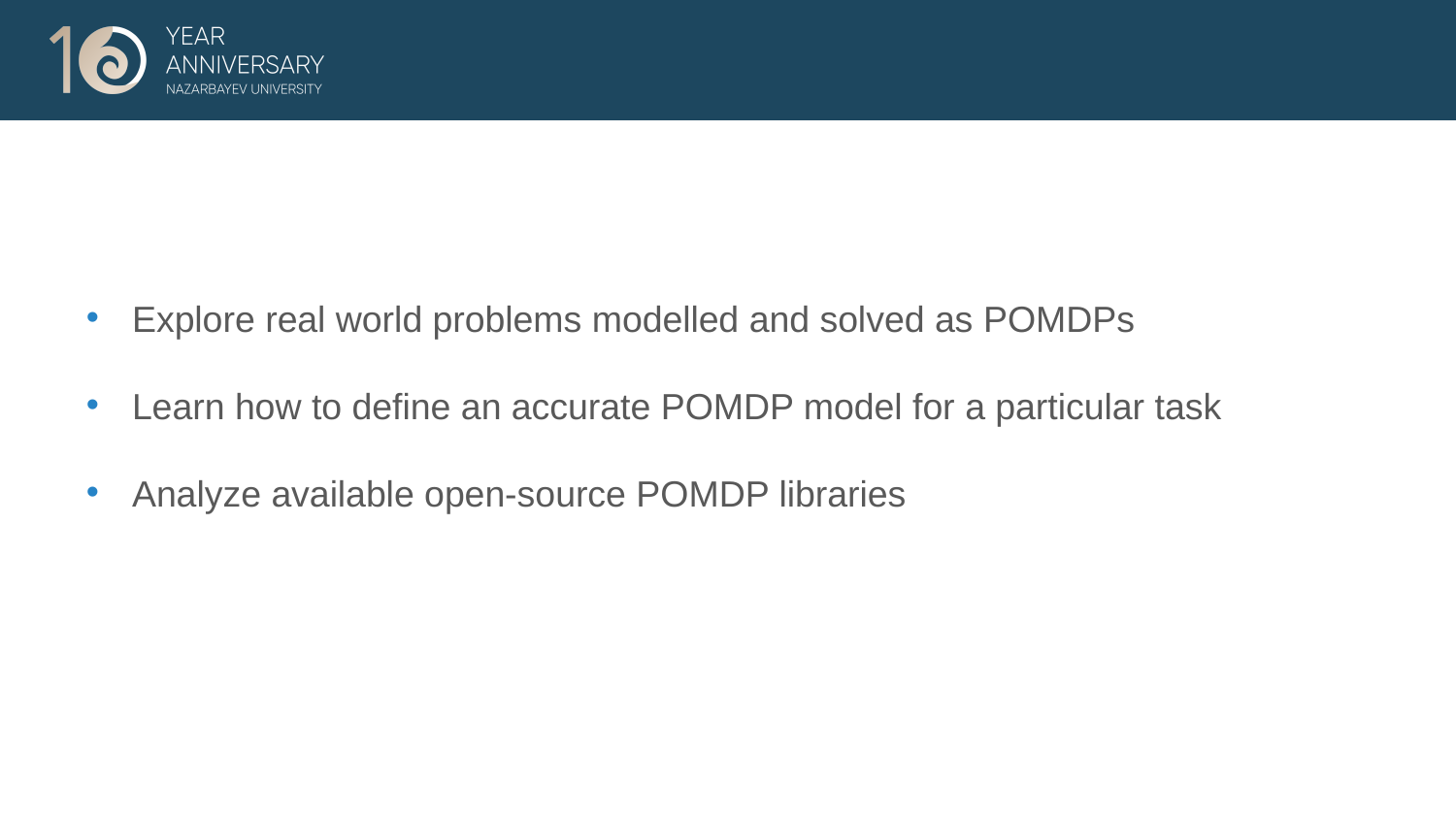

Explore real world problems modelled and solved as POMDPs
Learn how to define an accurate POMDP model for a particular task
Analyze available open-source POMDP libraries